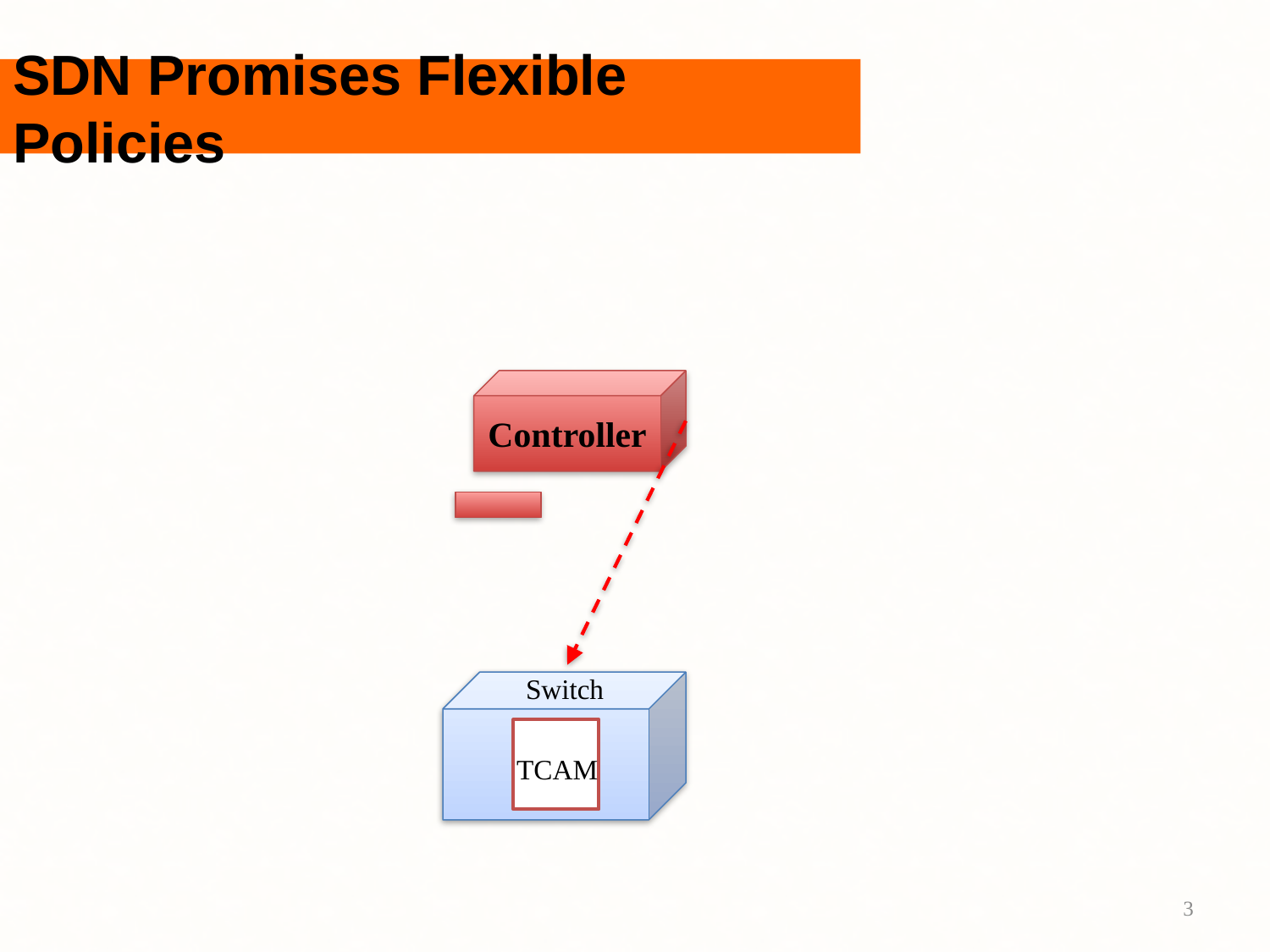

# SDN Promises Flexible Policies
Controller

Switch

TCAM
3